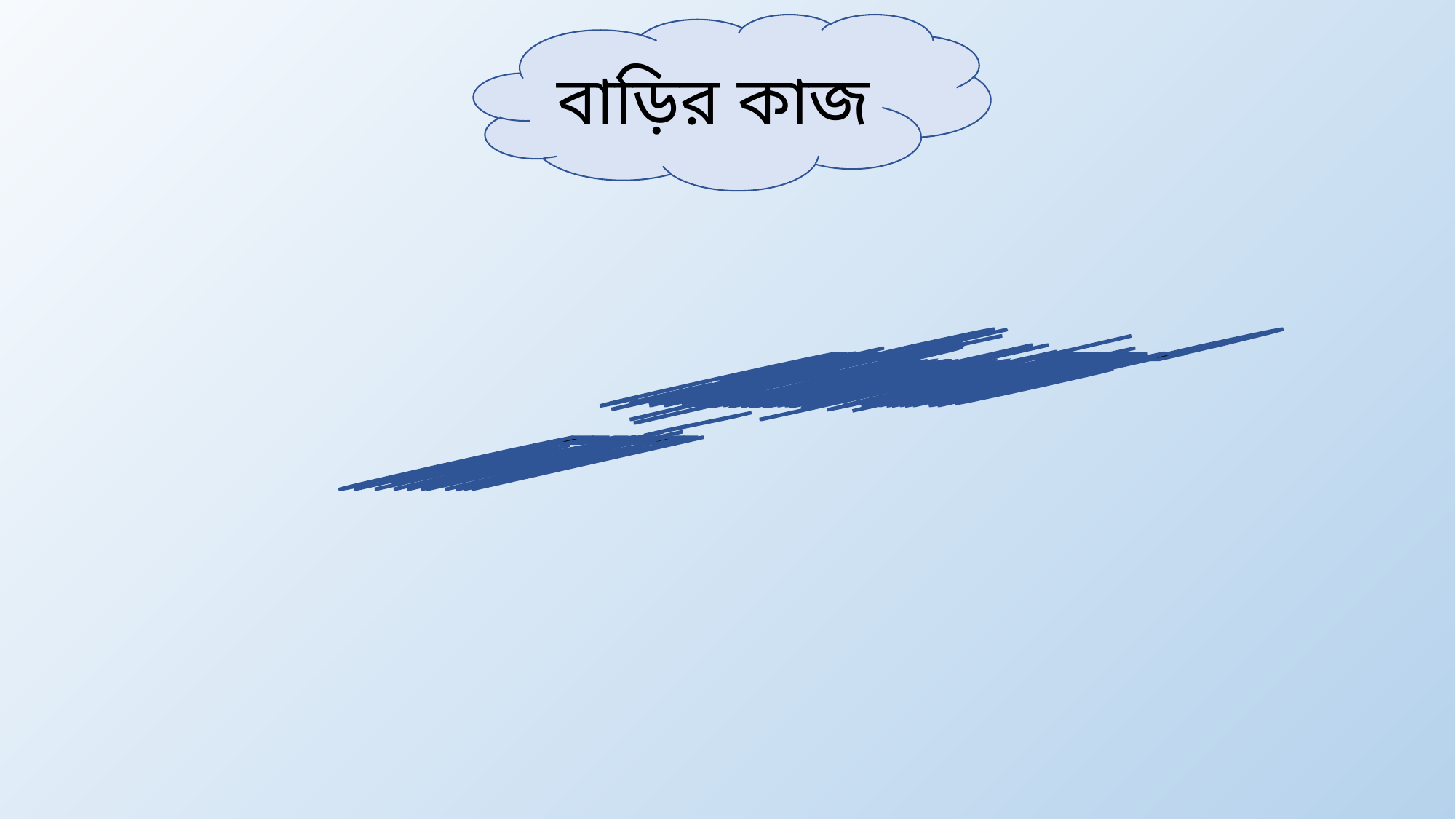

বাড়ির কাজ
স্প্রেডশিট (Spreadsheet) ব্যবহারের ৫টি
ক্ষেত্র বর্ণনা কর।